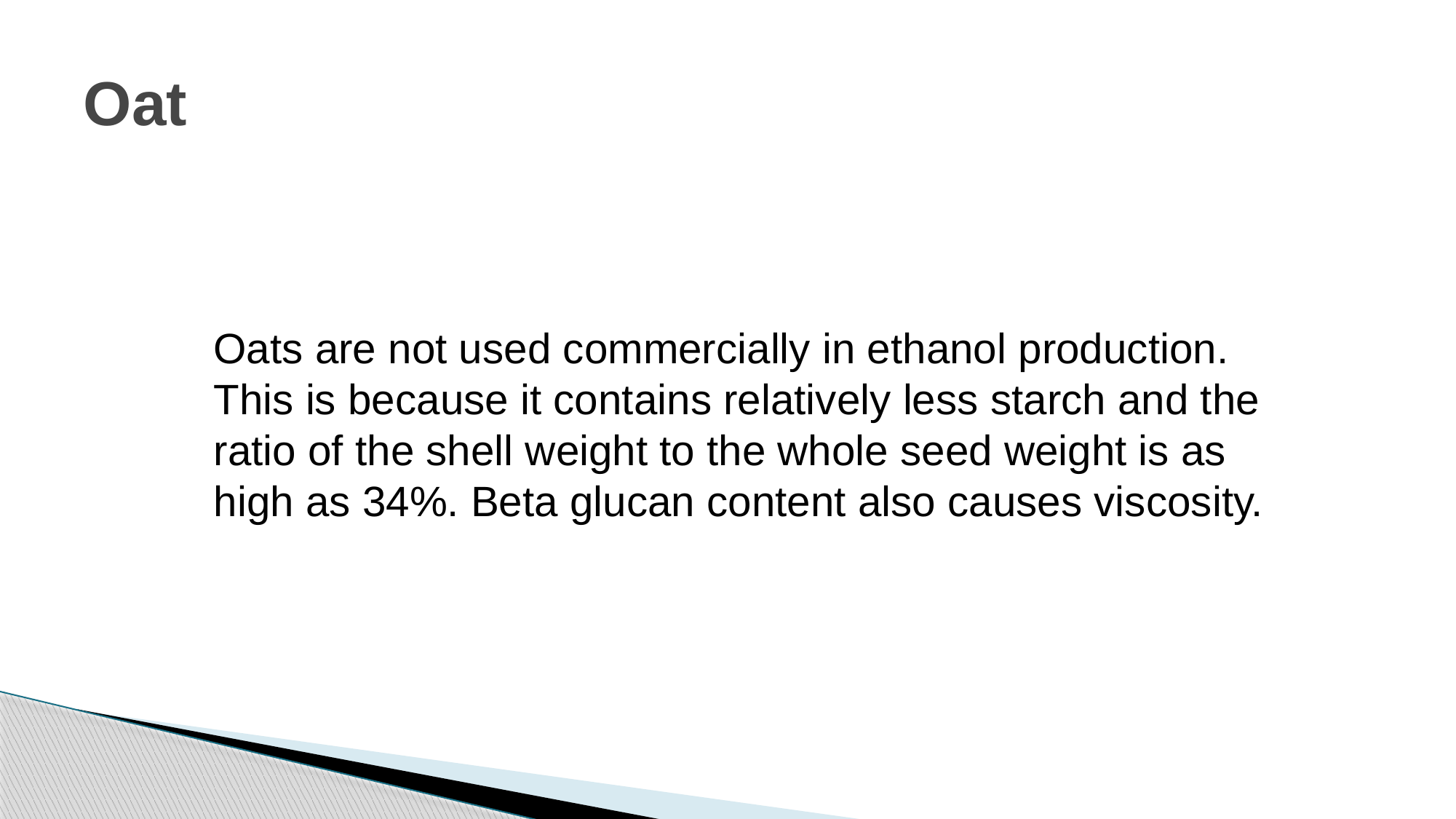

# Oat
Oats are not used commercially in ethanol production. This is because it contains relatively less starch and the ratio of the shell weight to the whole seed weight is as high as 34%. Beta glucan content also causes viscosity.